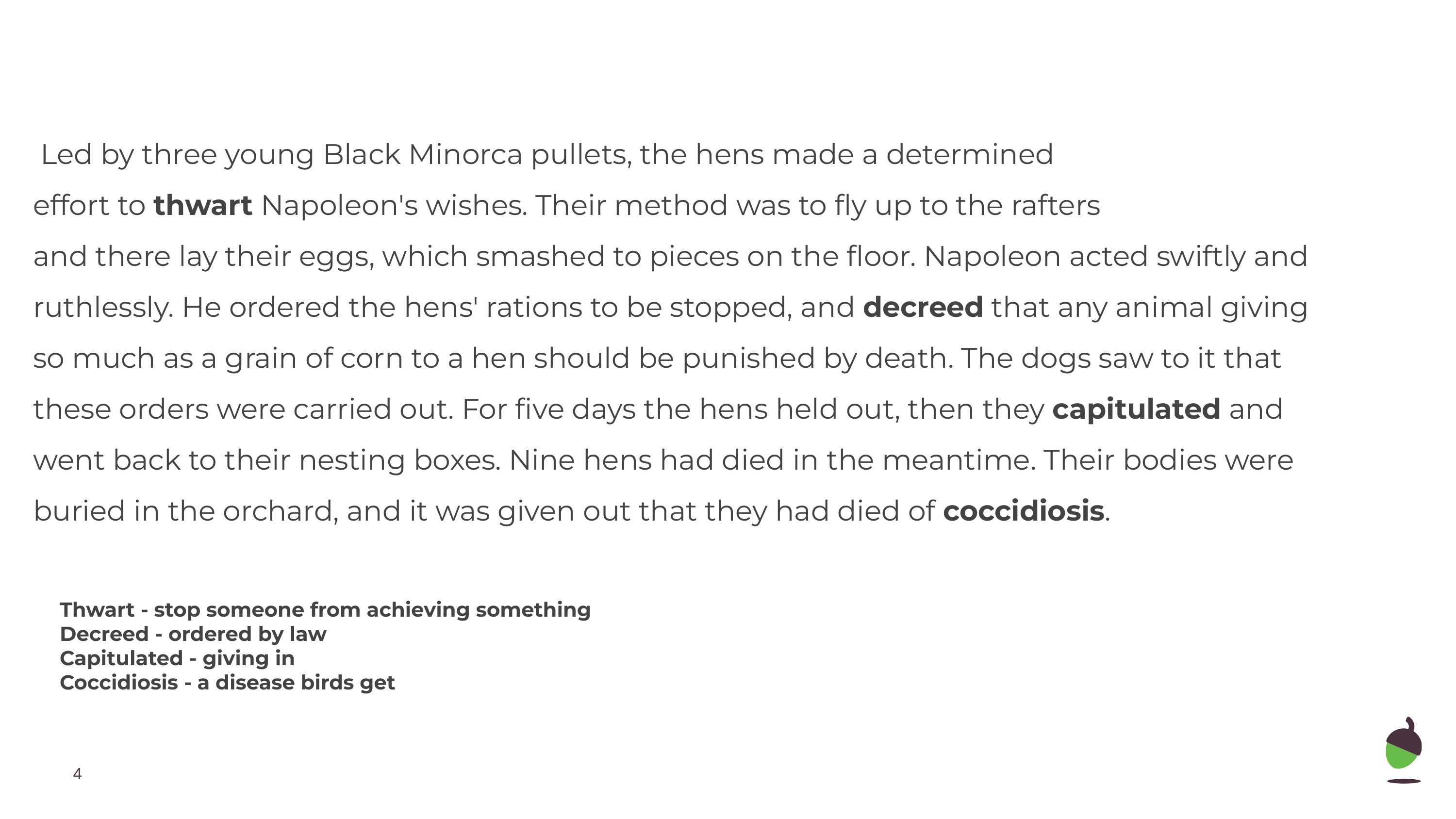

Led by three young Black Minorca pullets, the hens made a determined
effort to thwart Napoleon's wishes. Their method was to fly up to the rafters
and there lay their eggs, which smashed to pieces on the floor. Napoleon acted swiftly and ruthlessly. He ordered the hens' rations to be stopped, and decreed that any animal giving so much as a grain of corn to a hen should be punished by death. The dogs saw to it that these orders were carried out. For five days the hens held out, then they capitulated and went back to their nesting boxes. Nine hens had died in the meantime. Their bodies were buried in the orchard, and it was given out that they had died of coccidiosis.
Thwart - stop someone from achieving something
Decreed - ordered by law
Capitulated - giving in
Coccidiosis - a disease birds get
4